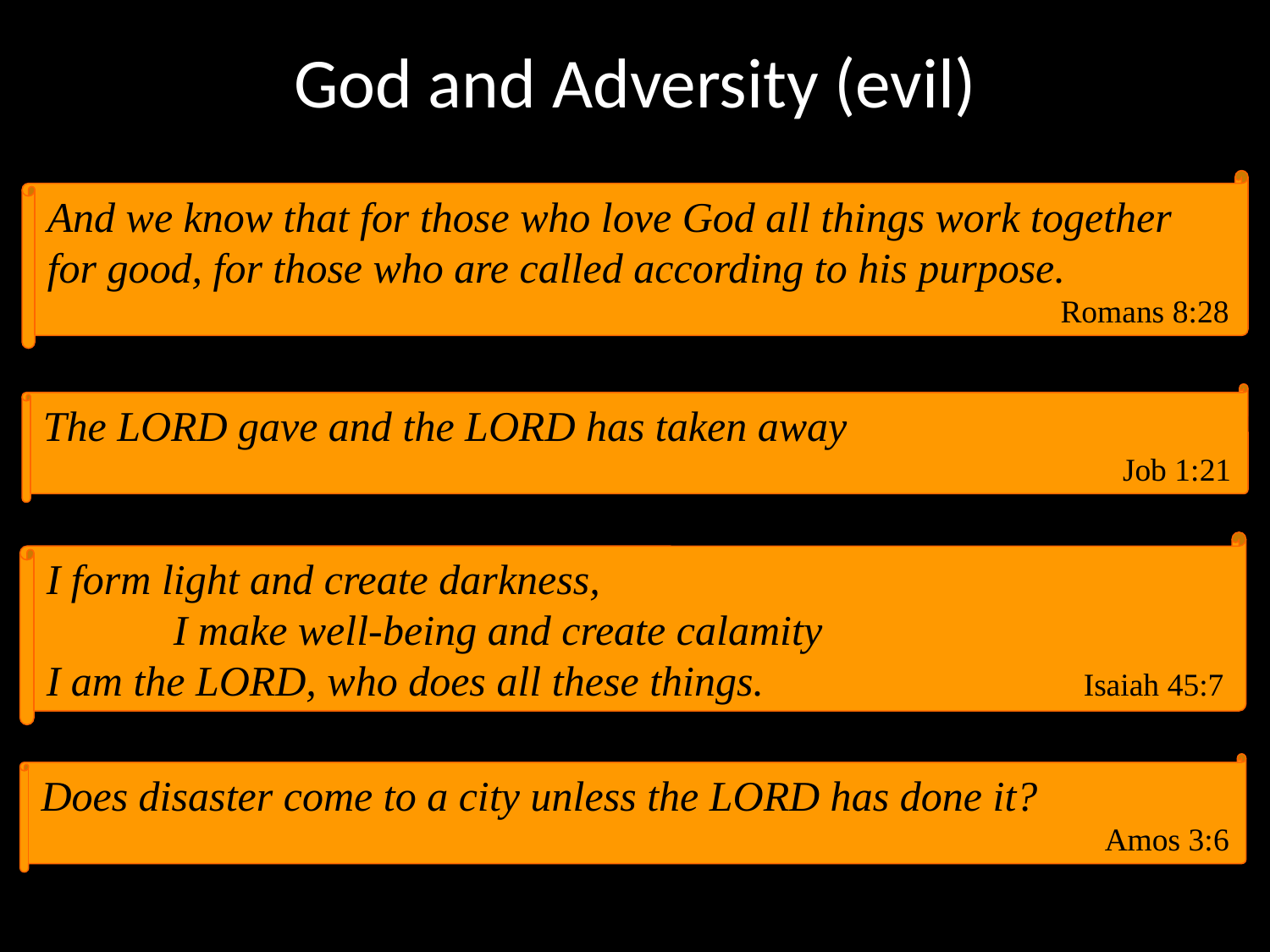

# God and Adversity (evil)
And we know that for those who love God all things work together for good, for those who are called according to his purpose.
Romans 8:28

The LORD gave and the LORD has taken away
Job 1:21
I form light and create darkness,
	I make well-being and create calamity
I am the LORD, who does all these things.		         	  Isaiah 45:7
Does disaster come to a city unless the LORD has done it?
Amos 3:6